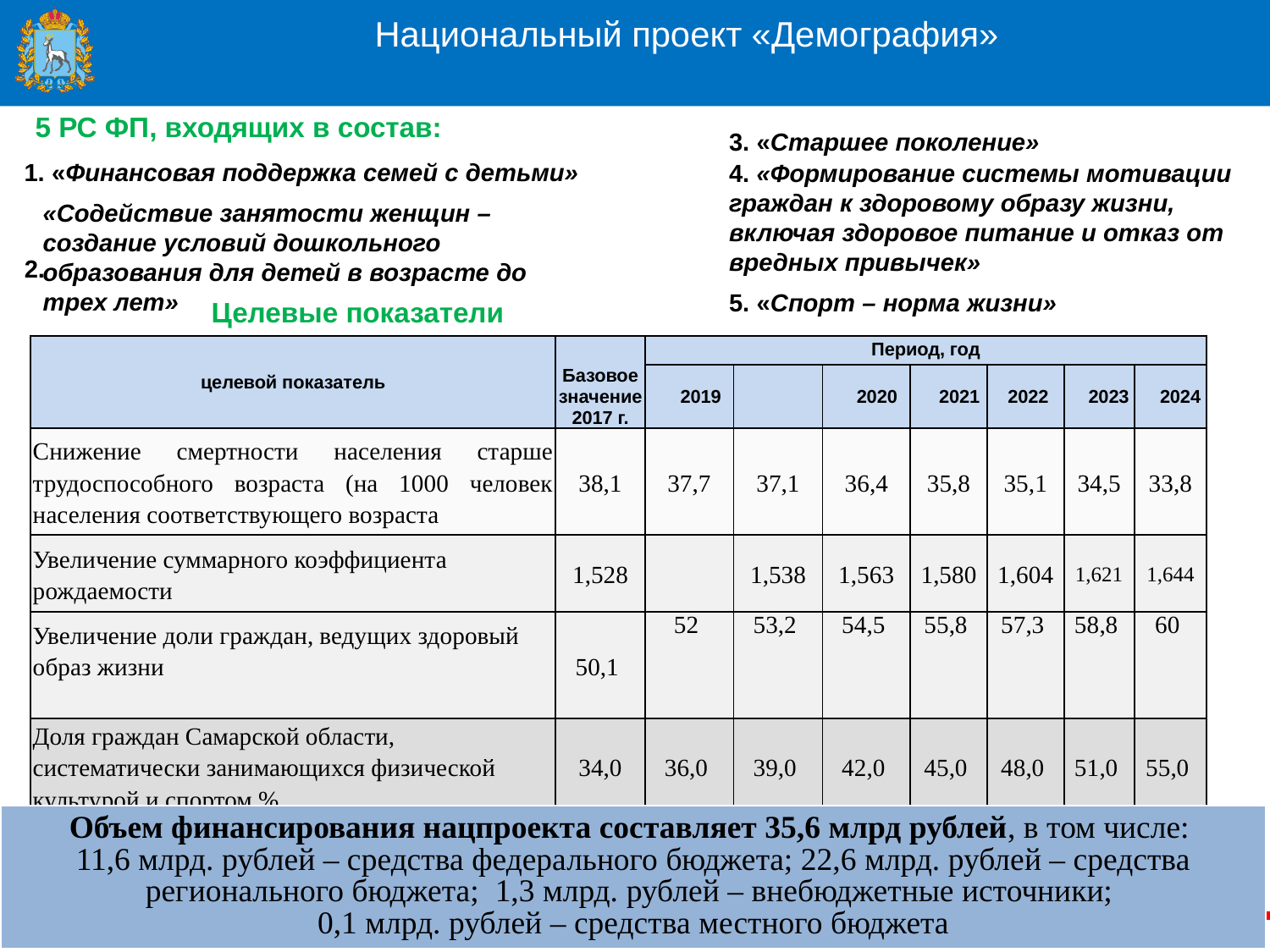

Национальный проект «Демография»
5 РС ФП, входящих в состав:
3. «Старшее поколение»
1. «Финансовая поддержка семей с детьми»
4. «Формирование системы мотивации граждан к здоровому образу жизни, включая здоровое питание и отказ от вредных привычек»
«Содействие занятости женщин – создание условий дошкольного образования для детей в возрасте до трех лет»
2.
5. «Спорт – норма жизни»
Целевые показатели
| целевой показатель | Базовое значение 2017 г. | Период, год |  |  |  |  |  |  |
| --- | --- | --- | --- | --- | --- | --- | --- | --- |
|  |  | 2019 |  | 2020 | 2021 | 2022 | 2023 | 2024 |
| Снижение смертности населения старше трудоспособного возраста (на 1000 человек населения соответствующего возраста | 38,1 | 37,7 | 37,1 | 36,4 | 35,8 | 35,1 | 34,5 | 33,8 |
| Увеличение суммарного коэффициента рождаемости | 1,528 |  | 1,538 | 1,563 | 1,580 | 1,604 | 1,621 | 1,644 |
| Увеличение доли граждан, ведущих здоровый образ жизни | 50,1 | 52 | 53,2 | 54,5 | 55,8 | 57,3 | 58,8 | 60 |
| Доля граждан Самарской области, систематически занимающихся физической культурой и спортом,% | 34,0 | 36,0 | 39,0 | 42,0 | 45,0 | 48,0 | 51,0 | 55,0 |
| Объем финансирования нацпроекта составляет 35,6 млрд рублей, в том числе: 11,6 млрд. рублей – средства федерального бюджета; 22,6 млрд. рублей – средства регионального бюджета; 1,3 млрд. рублей – внебюджетные источники; 0,1 млрд. рублей – средства местного бюджета |
| --- |
2